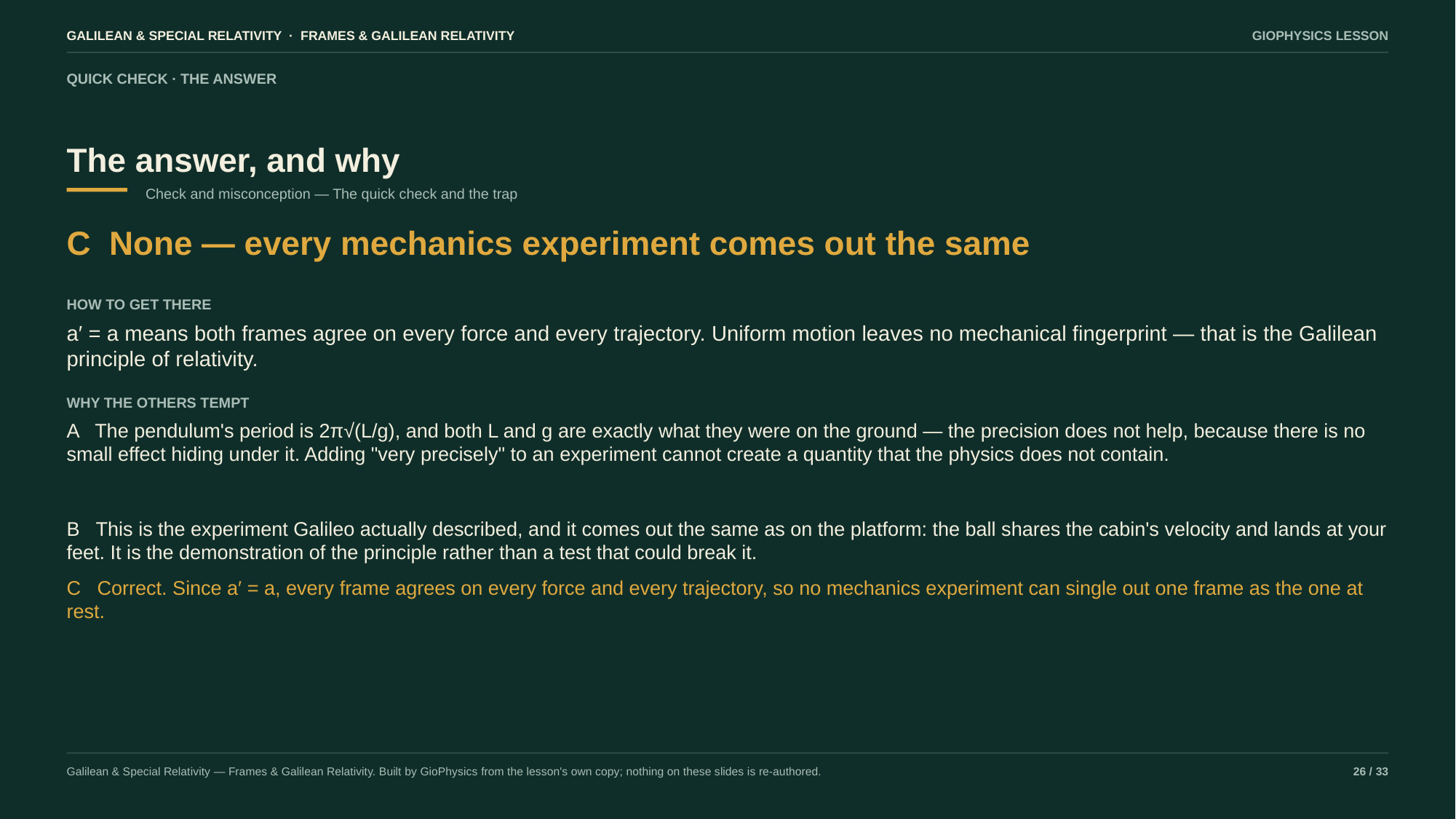

GALILEAN & SPECIAL RELATIVITY  ·  FRAMES & GALILEAN RELATIVITY
GIOPHYSICS LESSON

QUICK CHECK · THE ANSWER
The answer, and why
Check and misconception — The quick check and the trap

C  None — every mechanics experiment comes out the same
HOW TO GET THERE
a′ = a means both frames agree on every force and every trajectory. Uniform motion leaves no mechanical fingerprint — that is the Galilean principle of relativity.
WHY THE OTHERS TEMPT
A   The pendulum's period is 2π√(L/g), and both L and g are exactly what they were on the ground — the precision does not help, because there is no small effect hiding under it. Adding "very precisely" to an experiment cannot create a quantity that the physics does not contain.
B   This is the experiment Galileo actually described, and it comes out the same as on the platform: the ball shares the cabin's velocity and lands at your feet. It is the demonstration of the principle rather than a test that could break it.
C   Correct. Since a′ = a, every frame agrees on every force and every trajectory, so no mechanics experiment can single out one frame as the one at rest.

Galilean & Special Relativity — Frames & Galilean Relativity. Built by GioPhysics from the lesson's own copy; nothing on these slides is re-authored.
26 / 33